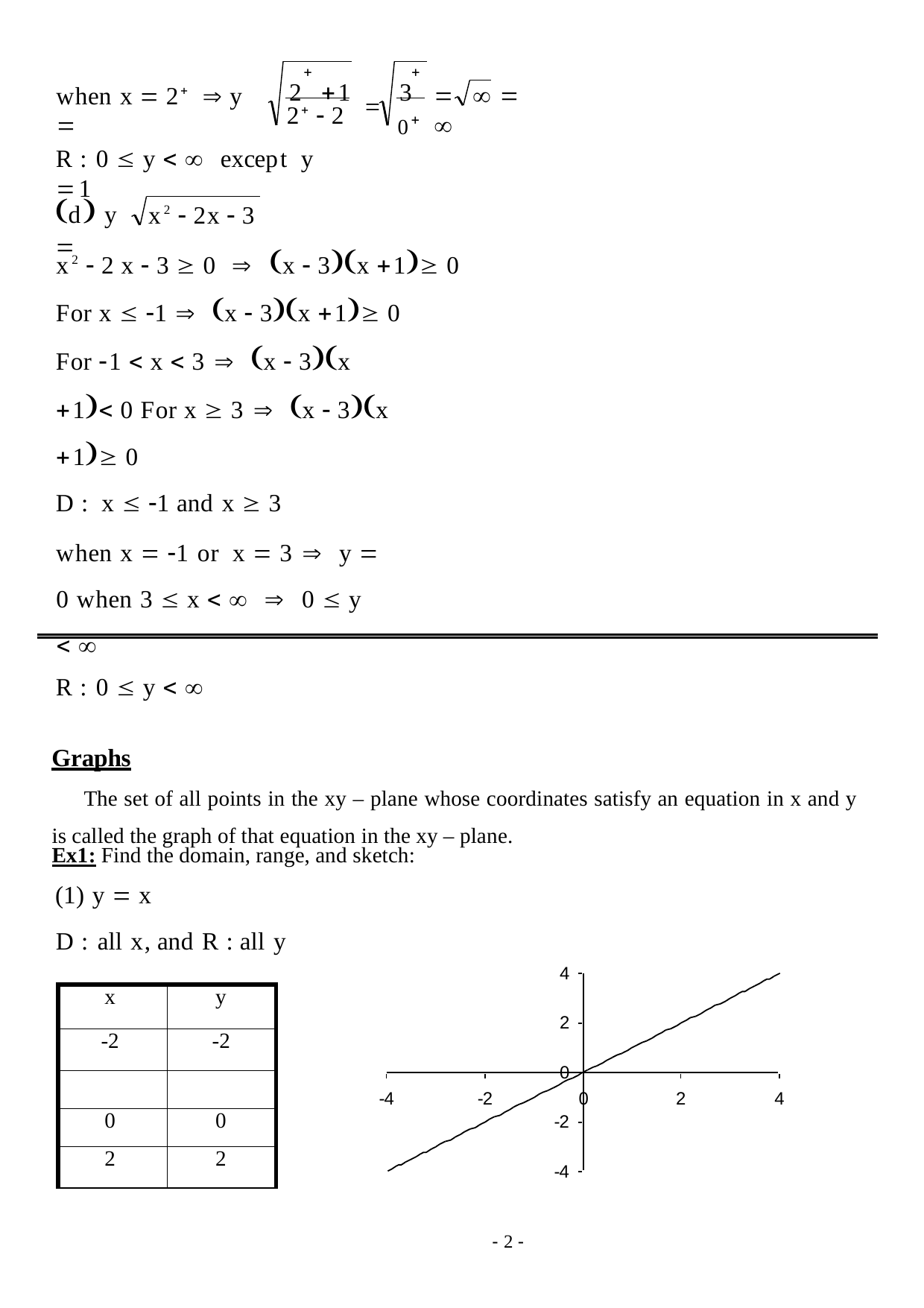

+
+
2	+1  =	3
when x = 2+    ⇒ y =
=	∞ = ∞

0+

2+  − 2

R : 0 ≤ y < ∞  except  y =1
(d) y =

x2  − 2x − 3

x2  − 2 x − 3 ≥ 0  ⇒  (x − 3)(x +1)≥ 0
For x ≤ −1 ⇒  (x − 3)(x +1)≥ 0 For −1 < x < 3 ⇒  (x − 3)(x +1)< 0 For x ≥ 3 ⇒  (x − 3)(x +1)≥ 0

D :  x ≤ −1 and x ≥ 3
when x = −1 or  x = 3 ⇒  y = 0 when 3 ≤ x < ∞  ⇒  0 ≤ y < ∞

R : 0 ≤ y < ∞

Graphs
The set of all points in the xy – plane whose coordinates satisfy an equation in x and y is called the graph of that equation in the xy – plane.

Ex1: Find the domain, range, and sketch:

(1) y = x

D : all x, and R : all y
4

2

0

| x | y |
| --- | --- |
| -2 | -2 |
|  |  |
| 0 | 0 |
| 2 | 2 |

-4
-2
0
2
4

-2

-4

- 2 -